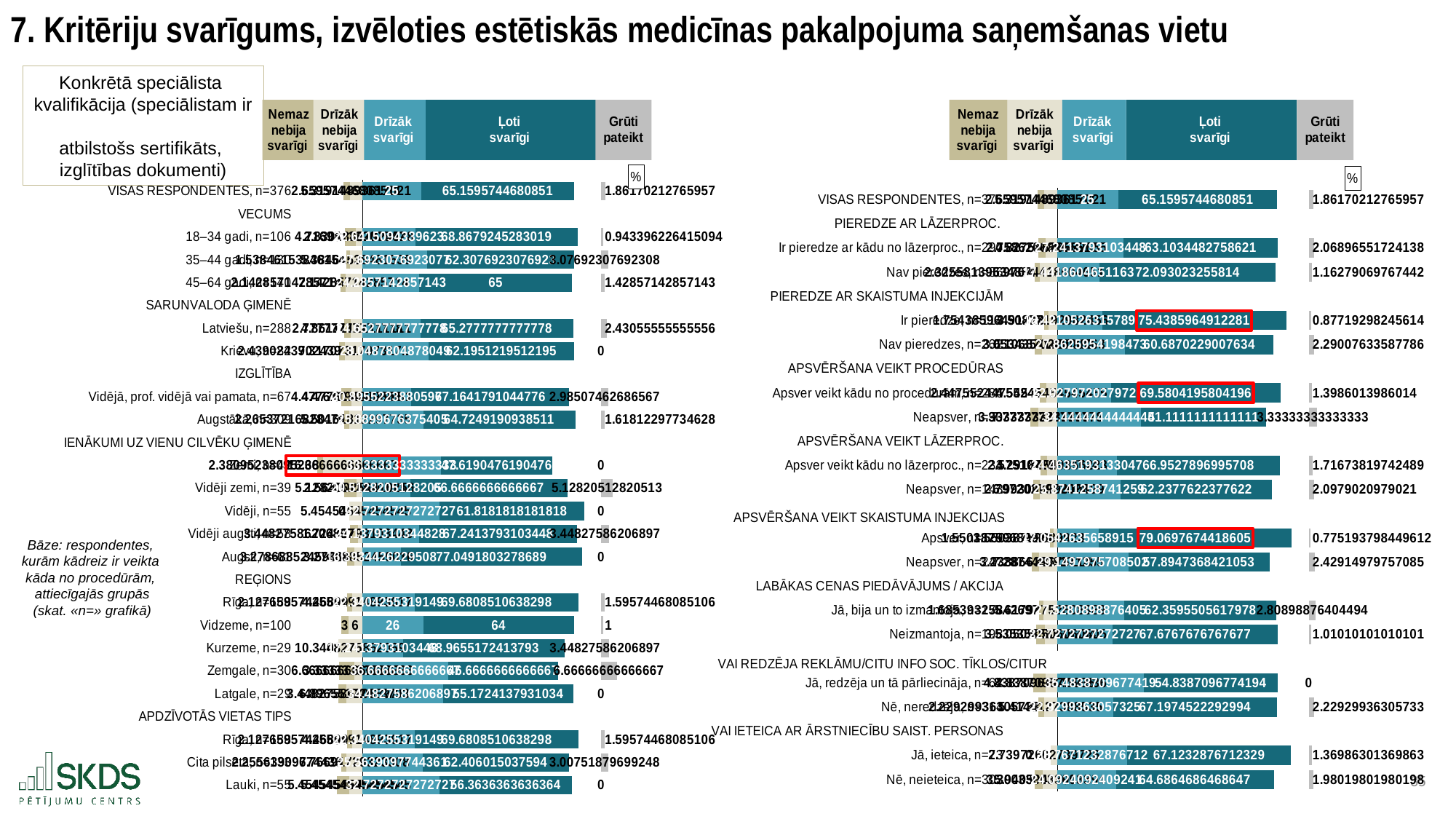

7. Kritēriju svarīgums, izvēloties estētiskās medicīnas pakalpojuma saņemšanas vietu
Konkrētā speciālista
kvalifikācija (speciālistam ir
atbilstošs sertifikāts,
izglītības dokumenti)

### Chart: %

| Category | . | Nemaz nebija svarīgi | Drīzāk nebija svarīgi | Drīzāk svarīgi | Ļoti svarīgi | . | Grūti pateikt |
|---|---|---|---|---|---|---|---|
| VISAS RESPONDENTES, n=376 | 18.068895643363724 | 2.6595744680851063 | 5.319148936170213 | 25.0 | 65.1595744680851 | 11.385880077369436 | 1.8617021276595744 |
| VECUMS | None | None | None | None | None | None | None |
| 18–34 gadi, n=106 | 18.500449236298287 | 4.716981132075472 | 2.8301886792452833 | 22.641509433962266 | 68.86792452830188 | 10.036020583190382 | 0.9433962264150944 |
| 35–44 gadi, n=130 | 19.124542124542117 | 1.5384615384615385 | 5.384615384615385 | 27.692307692307693 | 62.30769230769231 | 11.545454545454533 | 3.076923076923077 |
| 45–64 gadi, n=140 | 16.76190476190476 | 2.142857142857143 | 7.142857142857142 | 24.285714285714285 | 65.0 | 12.259740259740248 | 1.4285714285714286 |
| SARUNVALODA ĢIMENĒ | None | None | None | None | None | None | None |
| Latviešu, n=288 | 18.408730158730155 | 2.7777777777777777 | 4.861111111111112 | 24.65277777777778 | 65.27777777777779 | 11.614898989898968 | 2.430555555555556 |
| Krievu, n=82 | 16.291521486643436 | 2.4390243902439024 | 7.317073170731707 | 28.04878048780488 | 62.19512195121951 | 11.30155210643014 | 0.0 |
| IZGLĪTĪBA | None | None | None | None | None | None | None |
| Vidējā, prof. vidējā vai pamata, n=67 | 17.09239516702203 | 4.477611940298507 | 4.477611940298507 | 20.8955223880597 | 67.16417910447761 | 13.485753052917222 | 2.9850746268656714 |
| Augstākā, n=309 | 18.280628756356904 | 2.26537216828479 | 5.501618122977346 | 25.88996763754045 | 64.72491909385113 | 10.930567814062954 | 1.6181229773462782 |
| IENĀKUMI UZ VIENU CILVĒKU ĢIMENĒ | None | None | None | None | None | None | None |
| Zemi, n=42 | 7.0 | 2.380952380952381 | 16.666666666666664 | 33.33333333333333 | 47.61904761904761 | 20.59307359307359 | 0.0 |
| Vidēji zemi, n=39 | 18.35531135531135 | 5.128205128205128 | 2.564102564102564 | 20.51282051282051 | 66.66666666666666 | 14.365967365967364 | 5.128205128205128 |
| Vidēji, n=55 | 20.59307359307359 | 0.0 | 5.454545454545454 | 32.72727272727273 | 61.81818181818181 | 6.999999999999993 | 0.0 |
| Vidēji augsti, n=58 | 20.8752052545156 | 3.4482758620689653 | 1.7241379310344827 | 24.137931034482758 | 67.24137931034483 | 10.166144200626949 | 3.4482758620689653 |
| Augsti, n=61 | 19.490241998438716 | 3.278688524590164 | 3.278688524590164 | 16.39344262295082 | 77.04918032786885 | 8.10283159463486 | 0.0 |
| REĢIONS | None | None | None | None | None | None | None |
| Rīga, n=188 | 19.66464032421479 | 2.127659574468085 | 4.25531914893617 | 22.340425531914892 | 69.68085106382979 | 9.524177949709848 | 1.5957446808510638 |
| Vidzeme, n=100 | 17.047619047619044 | 3.0 | 6.0 | 26.0 | 64.0 | 11.545454545454533 | 1.0 |
| Kurzeme, n=29 | 15.702791461412147 | 0.0 | 10.344827586206897 | 17.24137931034483 | 68.96551724137932 | 15.338557993730387 | 3.4482758620689653 |
| Zemgale, n=30 | 16.047619047619044 | 6.666666666666667 | 3.3333333333333335 | 36.666666666666664 | 46.666666666666664 | 18.212121212121204 | 6.666666666666667 |
| Latgale, n=29 | 15.702791461412149 | 3.4482758620689653 | 6.896551724137931 | 34.48275862068966 | 55.172413793103445 | 11.89028213166143 | 0.0 |
| APDZĪVOTĀS VIETAS TIPS | None | None | None | None | None | None | None |
| Rīga, n=188 | 19.66464032421479 | 2.127659574468085 | 4.25531914893617 | 22.340425531914892 | 69.68085106382979 | 9.524177949709848 | 1.5957446808510638 |
| Cita pilsēta, n=133 | 17.0250626566416 | 2.2556390977443606 | 6.7669172932330826 | 25.563909774436087 | 62.40601503759399 | 13.575529733424457 | 3.007518796992481 |
| Lauki, n=55 | 15.138528138528137 | 5.454545454545454 | 5.454545454545454 | 32.72727272727273 | 56.36363636363636 | 12.454545454545446 | 0.0 |

### Chart: %

| Category | . | Nemaz nebija svarīgi | Drīzāk nebija svarīgi | Drīzāk svarīgi | Ļoti svarīgi | . | Grūti pateikt |
|---|---|---|---|---|---|---|---|
| VISAS RESPONDENTES, n=376 | 10.132387706855791 | 2.6595744680851063 | 5.319148936170213 | 25.0 | 65.1595744680851 | 12.964456539666841 | 1.8617021276595744 |
| PIEREDZE AR LĀZERPROC.  | None | None | None | None | None | None | None |
| Ir pieredze ar kādu no lāzerproc., n=290 | 10.524904214559387 | 2.7586206896551726 | 4.827586206896552 | 27.241379310344826 | 63.10344827586207 | 12.779203421545041 | 2.0689655172413794 |
| Nav pieredzes, n=86 | 8.808785529715761 | 2.3255813953488373 | 6.976744186046512 | 17.441860465116278 | 72.09302325581395 | 13.589147286821714 | 1.1627906976744187 |
| PIEREDZE AR SKAISTUMA INJEKCIJĀM | None | None | None | None | None | None | None |
| Ir pieredze, n=114 | 12.847953216374268 | 1.7543859649122806 | 3.508771929824561 | 18.421052631578945 | 75.43859649122807 | 9.264381884944925 | 0.8771929824561403 |
| Nav pieredzes, n=262 | 8.950805767599661 | 3.0534351145038165 | 6.106870229007633 | 27.86259541984733 | 60.68702290076335 | 14.574412687141255 | 2.2900763358778624 |
| APSVĒRŠANA VEIKT PROCEDŪRAS | None | None | None | None | None | None | None |
| Apsver veikt kādu no procedūrām, n=286 | 11.118104118104117 | 2.4475524475524475 | 4.545454545454546 | 22.02797202797203 | 69.58041958041959 | 11.515639399360321 | 1.3986013986013985 |
| Neapsver, n=90 | 6.999999999999999 | 3.3333333333333335 | 7.777777777777778 | 34.44444444444444 | 51.11111111111111 | 17.568475452196388 | 3.3333333333333335 |
| APSVĒRŠANA VEIKT LĀZERPROC. | None | None | None | None | None | None | None |
| Apsver veikt kādu no lāzerproc., n=233 | 11.24415832141154 | 2.575107296137339 | 4.291845493562231 | 24.463519313304722 | 66.95278969957081 | 11.707721994876401 | 1.7167381974248928 |
| Neapsver, n=143 | 8.32090132090132 | 2.797202797202797 | 6.993006993006993 | 25.874125874125873 | 62.23776223776224 | 15.012142895863825 | 2.097902097902098 |
|  | None | None | None | None | None | None | None |
| Apsver, n=129 | 15.010335917312663 | 1.550387596899225 | 1.550387596899225 | 17.05426356589147 | 79.06976744186046 | 7.0000000000000036 | 0.7751937984496124 |
| Neapsver, n=247 | 7.584795321637427 | 3.2388663967611335 | 7.28744939271255 | 29.1497975708502 | 57.89473684210527 | 16.07949659479647 | 2.42914979757085 |
| LABĀKAS CENAS PIEDĀVĀJUMS / AKCIJA | None | None | None | None | None | None | None |
| Jā, bija un to izmantoja, n=178 | 10.807740324594256 | 1.6853932584269662 | 5.617977528089887 | 27.52808988764045 | 62.35955056179775 | 13.23639055831374 | 2.8089887640449436 |
| Neizmantoja, n=198 | 9.525252525252526 | 3.535353535353535 | 5.05050505050505 | 22.727272727272727 | 67.67676767676768 | 12.71999060371153 | 1.0101010101010102 |
|  | None | None | None | None | None | None | None |
| Jā, redzēja un tā pārliecināja, n=62 | 8.4336917562724 | 4.838709677419355 | 4.838709677419355 | 35.483870967741936 | 54.83870967741935 | 12.80145036259065 | 0.0 |
| Nē, neredzēja, n=314 | 10.46779900920028 | 2.229299363057325 | 5.414012738853503 | 22.929936305732486 | 67.19745222929936 | 12.996642472720094 | 2.229299363057325 |
| VAI IETEICA AR ĀRSTNIECĪBU SAIST. PERSONAS | None | None | None | None | None | None | None |
| Jā, ieteica, n=73 | 15.37138508371385 | 0.0 | 2.73972602739726 | 28.767123287671232 | 67.12328767123287 | 7.233620048847833 | 1.36986301369863 |
| Nē, neieteica, n=303 | 8.87018701870187 | 3.3003300330033 | 5.9405940594059405 | 24.09240924092409 | 64.68646864686468 | 14.345153119963165 | 1.9801980198019802 |
Bāze: respondentes,
kurām kādreiz ir veikta
kāda no procedūrām,
attiecīgajās grupās
(skat. «n=» grafikā)